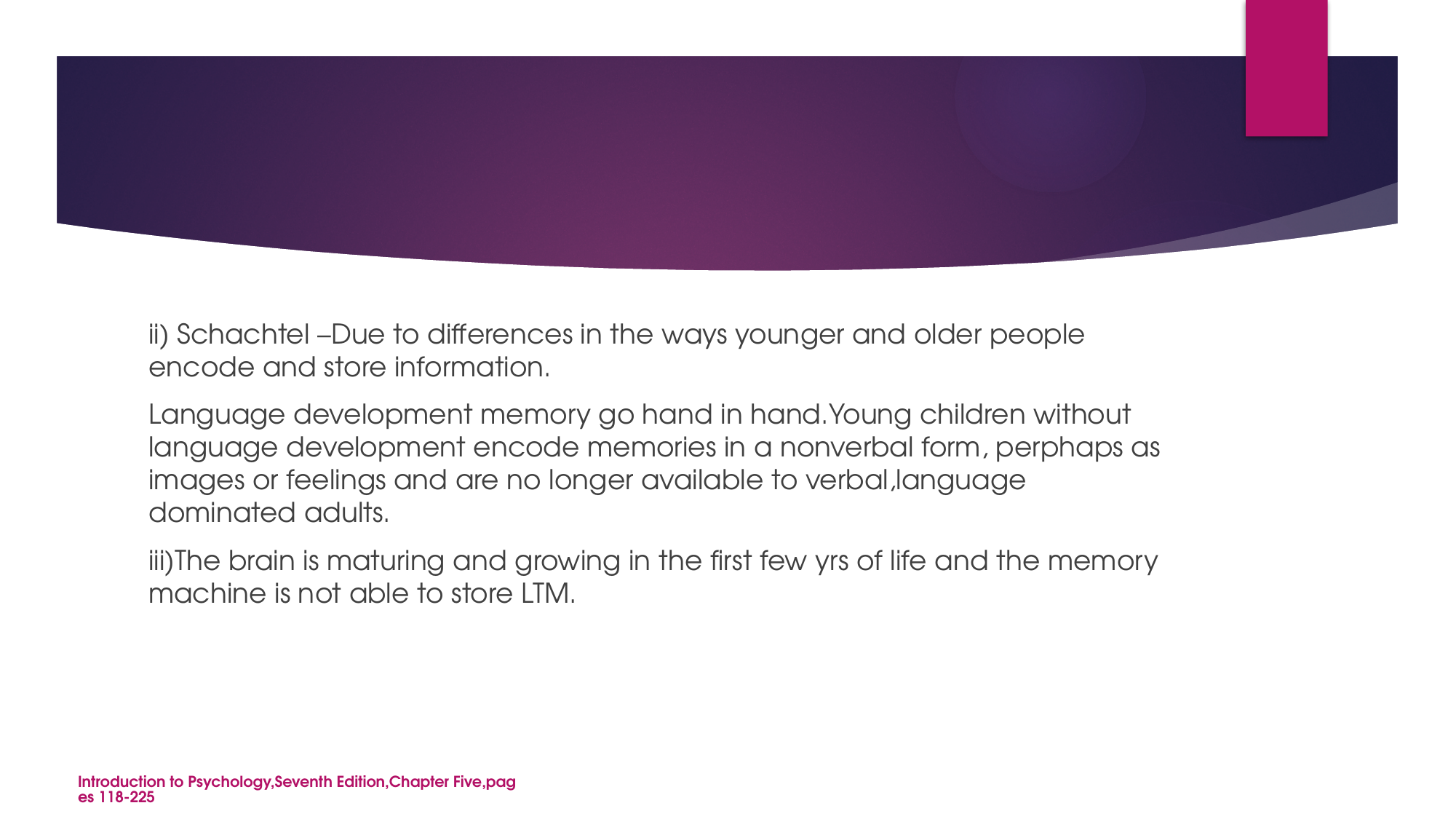

ii) Schachtel –Due to differences in the ways younger and older people encode and store information.
Language development memory go hand in hand.Young children without language development encode memories in a nonverbal form, perphaps as images or feelings and are no longer available to verbal,language dominated adults.
iii)The brain is maturing and growing in the first few yrs of life and the memory machine is not able to store LTM.
Introduction to Psychology,Seventh Edition,Chapter Five,pages 118-225